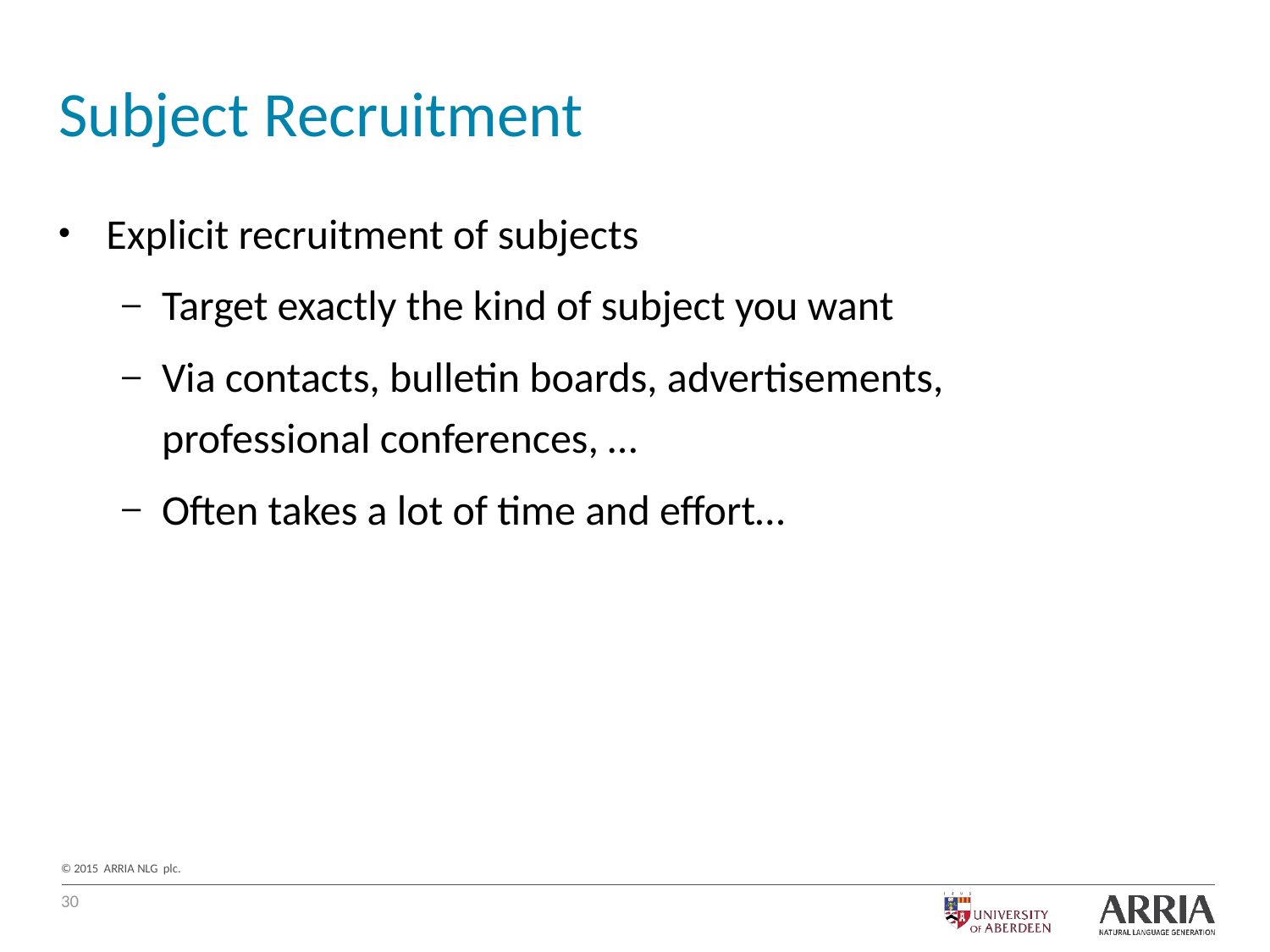

# Subject Recruitment
Explicit recruitment of subjects
Target exactly the kind of subject you want
Via contacts, bulletin boards, advertisements, professional conferences, …
Often takes a lot of time and effort…

30